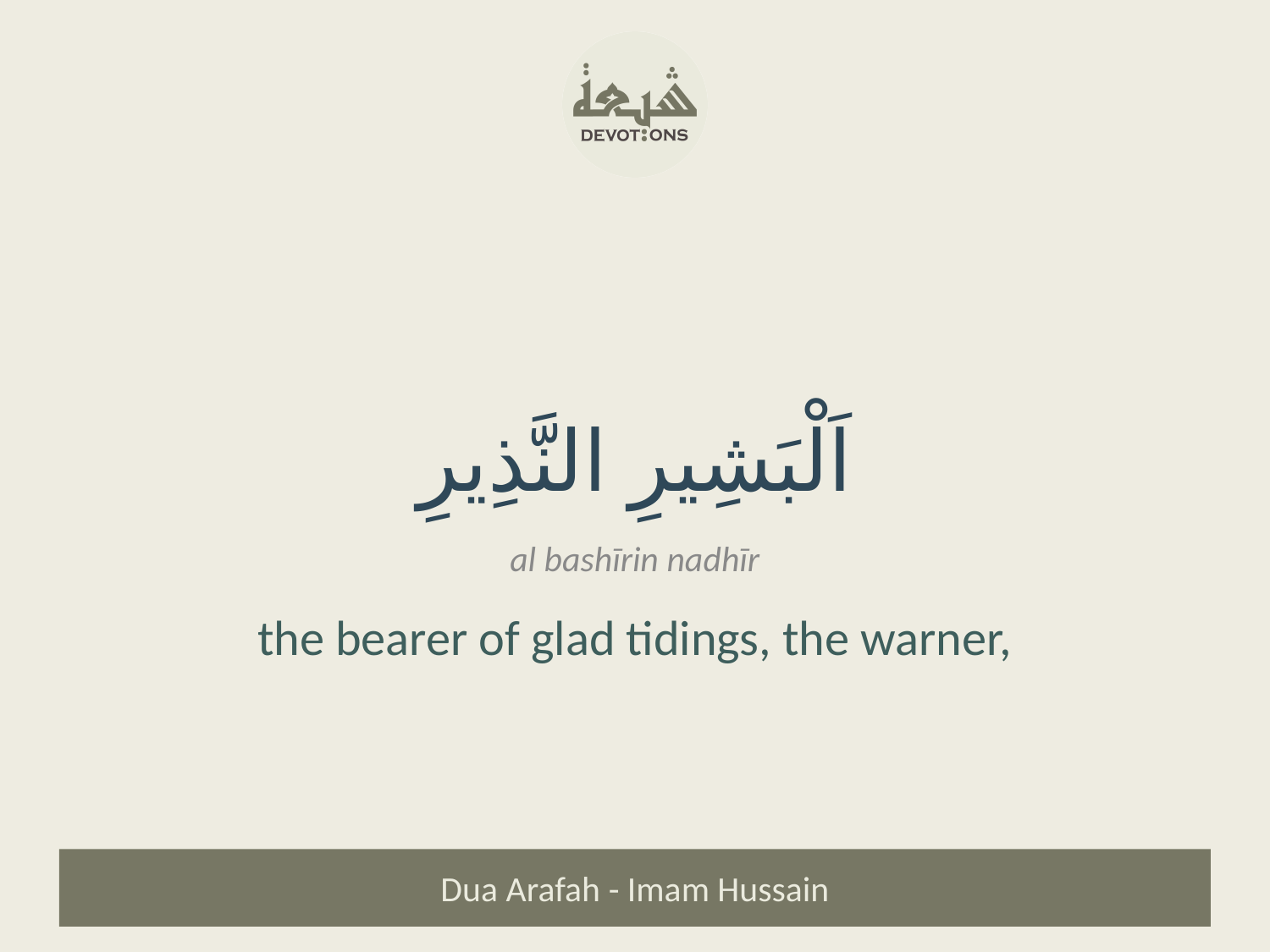

اَلْبَشِيرِ النَّذِيرِ
al bashīrin nadhīr
the bearer of glad tidings, the warner,
Dua Arafah - Imam Hussain